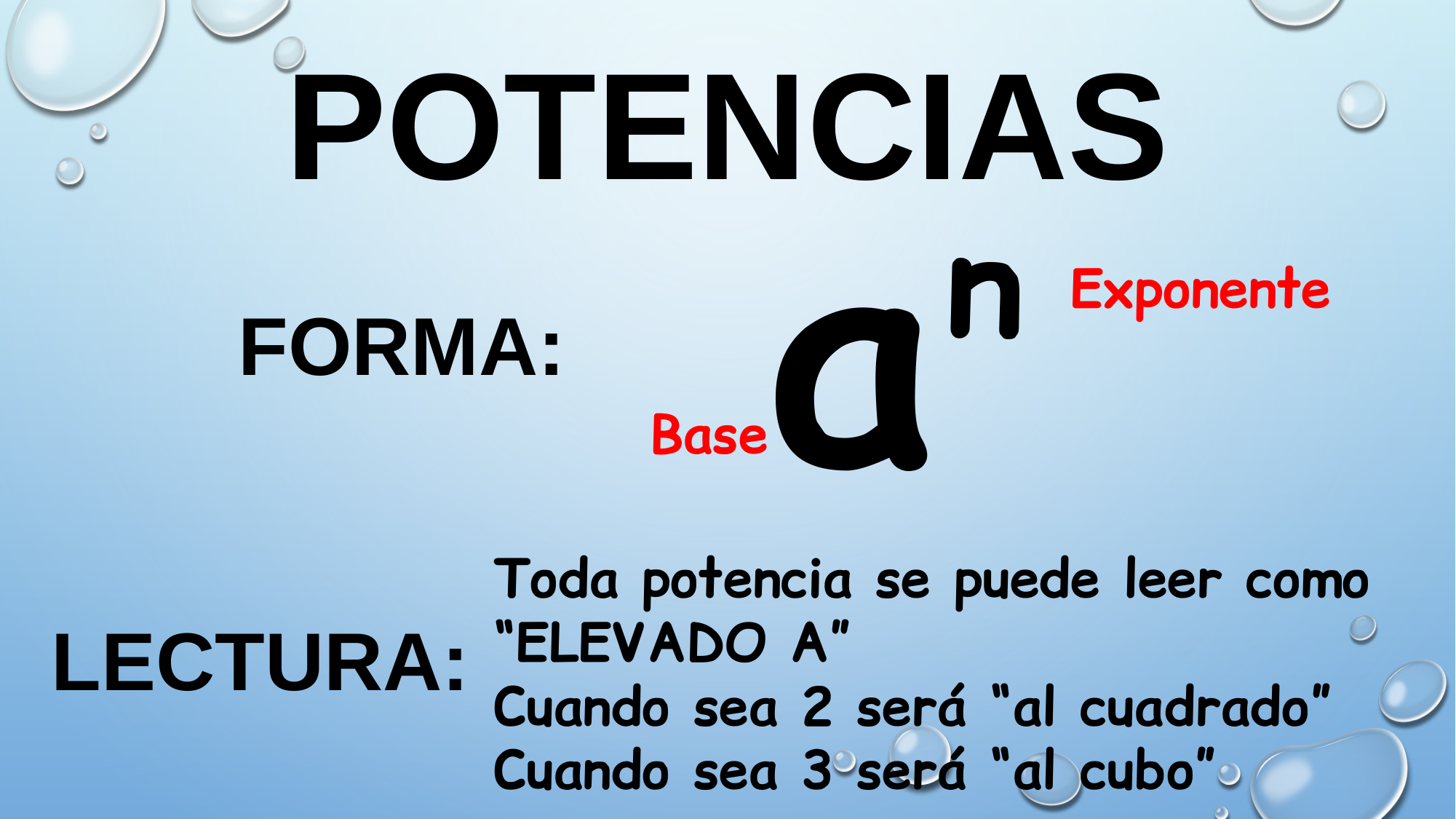

POTENCIAS
a
n
Exponente
FORMA:
Base
Toda potencia se puede leer como “ELEVADO A”
Cuando sea 2 será “al cuadrado”
Cuando sea 3 será “al cubo”
LECTURA: